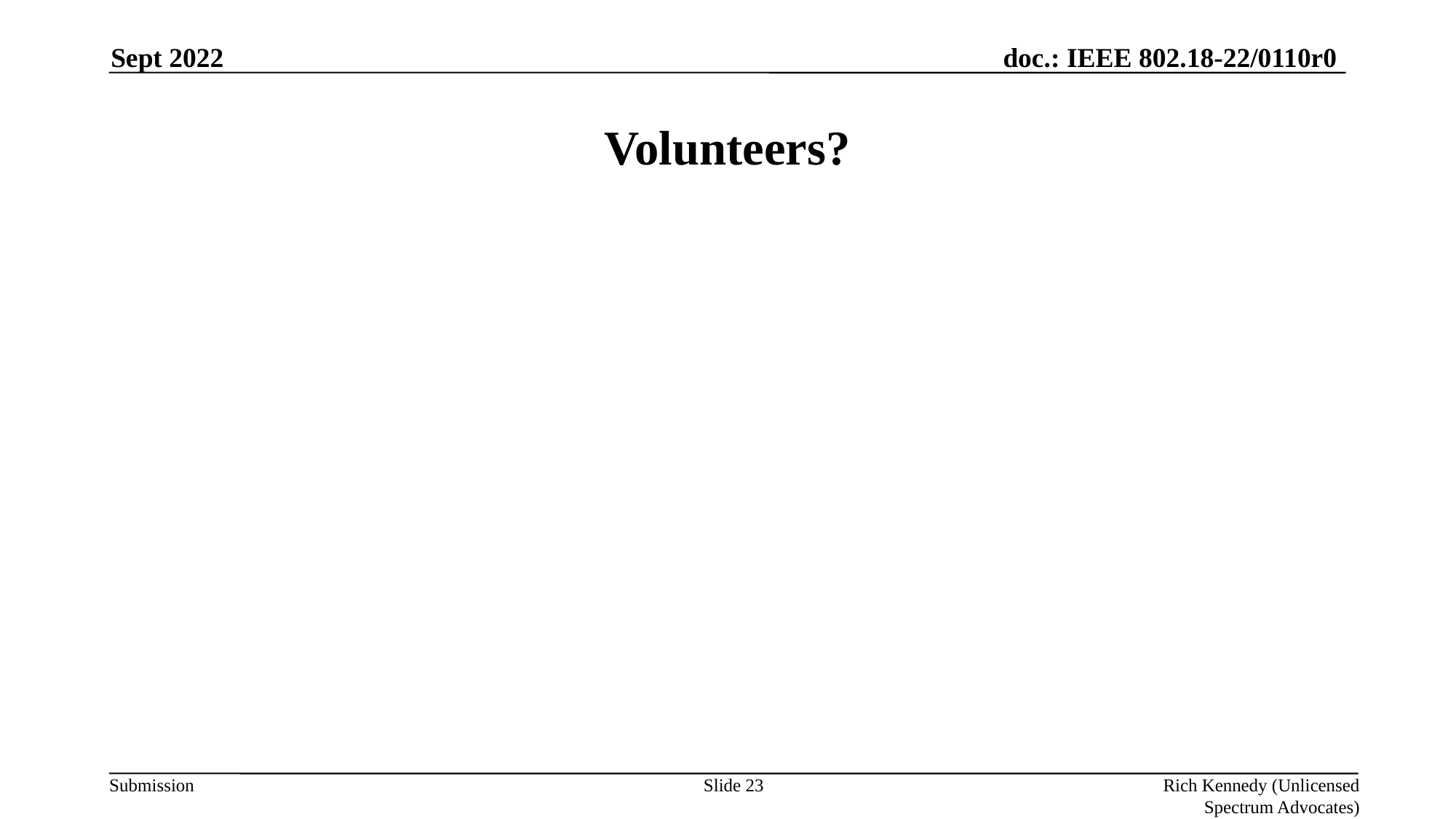

Sept 2022
# Volunteers?

Slide 23
Rich Kennedy (Unlicensed Spectrum Advocates)